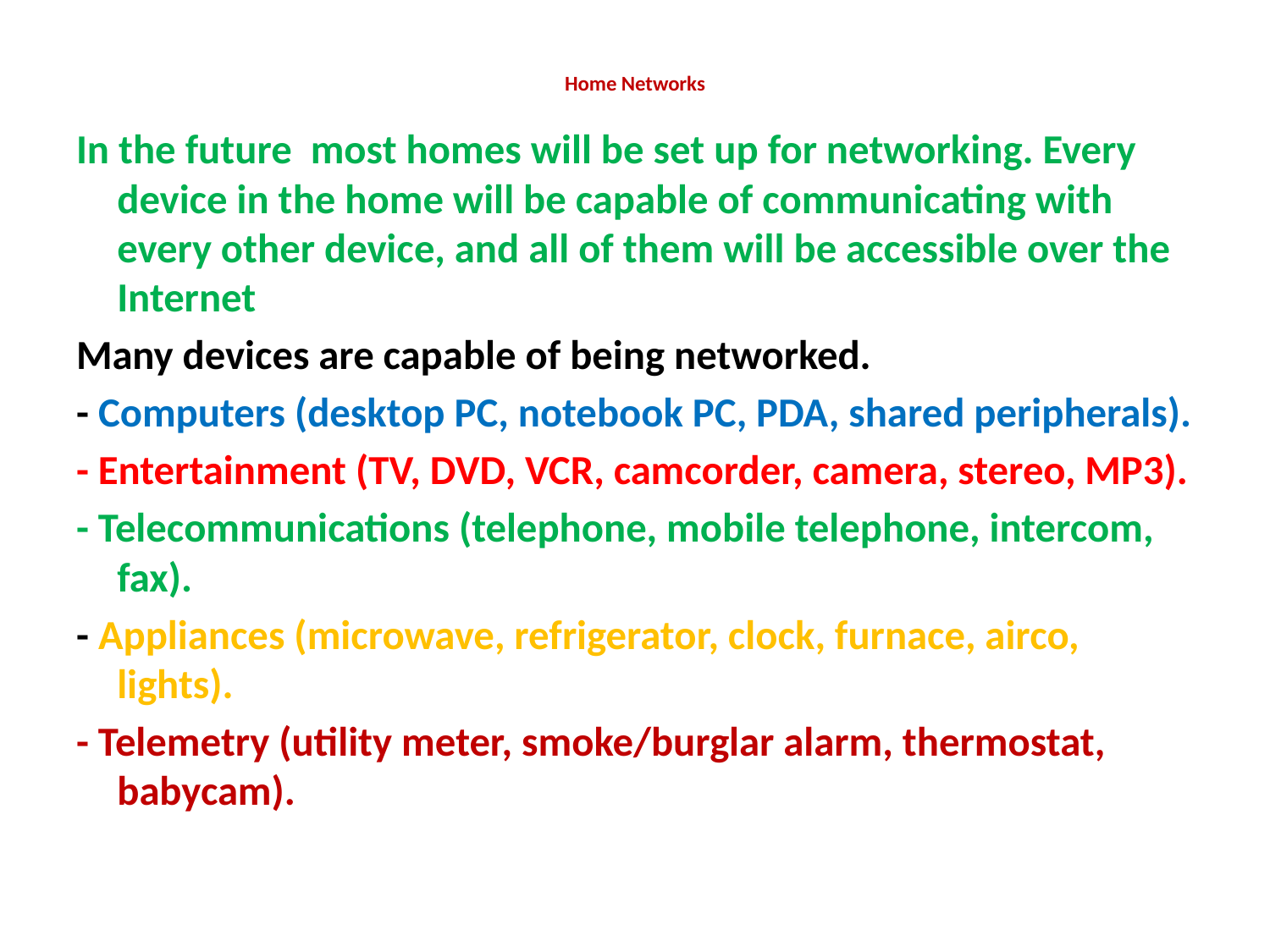

# Home Networks
In the future  most homes will be set up for networking. Every device in the home will be capable of communicating with every other device, and all of them will be accessible over the Internet
Many devices are capable of being networked.
- Computers (desktop PC, notebook PC, PDA, shared peripherals).
- Entertainment (TV, DVD, VCR, camcorder, camera, stereo, MP3).
- Telecommunications (telephone, mobile telephone, intercom, fax).
- Appliances (microwave, refrigerator, clock, furnace, airco, lights).
- Telemetry (utility meter, smoke/burglar alarm, thermostat, babycam).